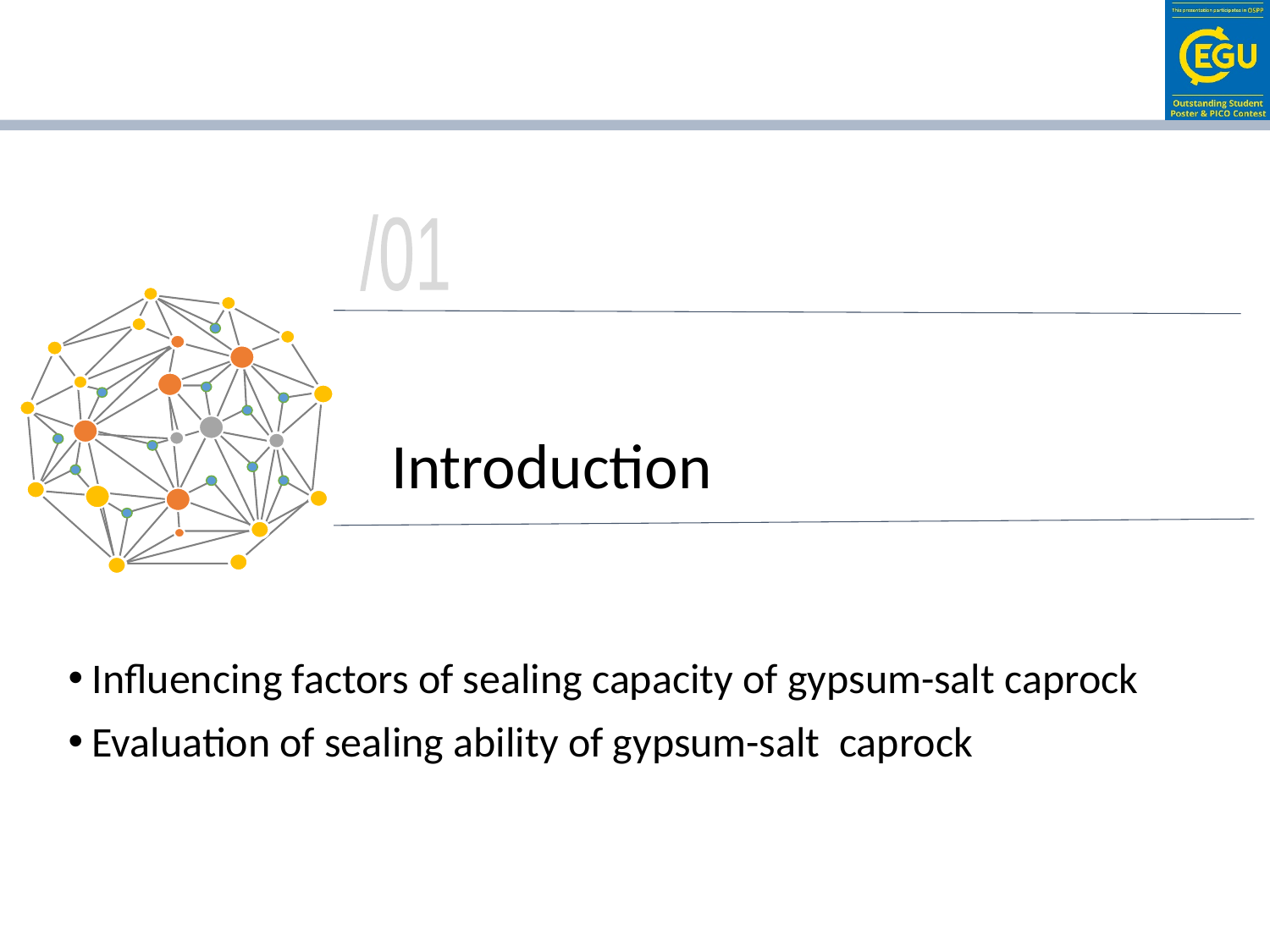

/01

Introduction
Influencing factors of sealing capacity of gypsum-salt caprock
Evaluation of sealing ability of gypsum-salt  caprock